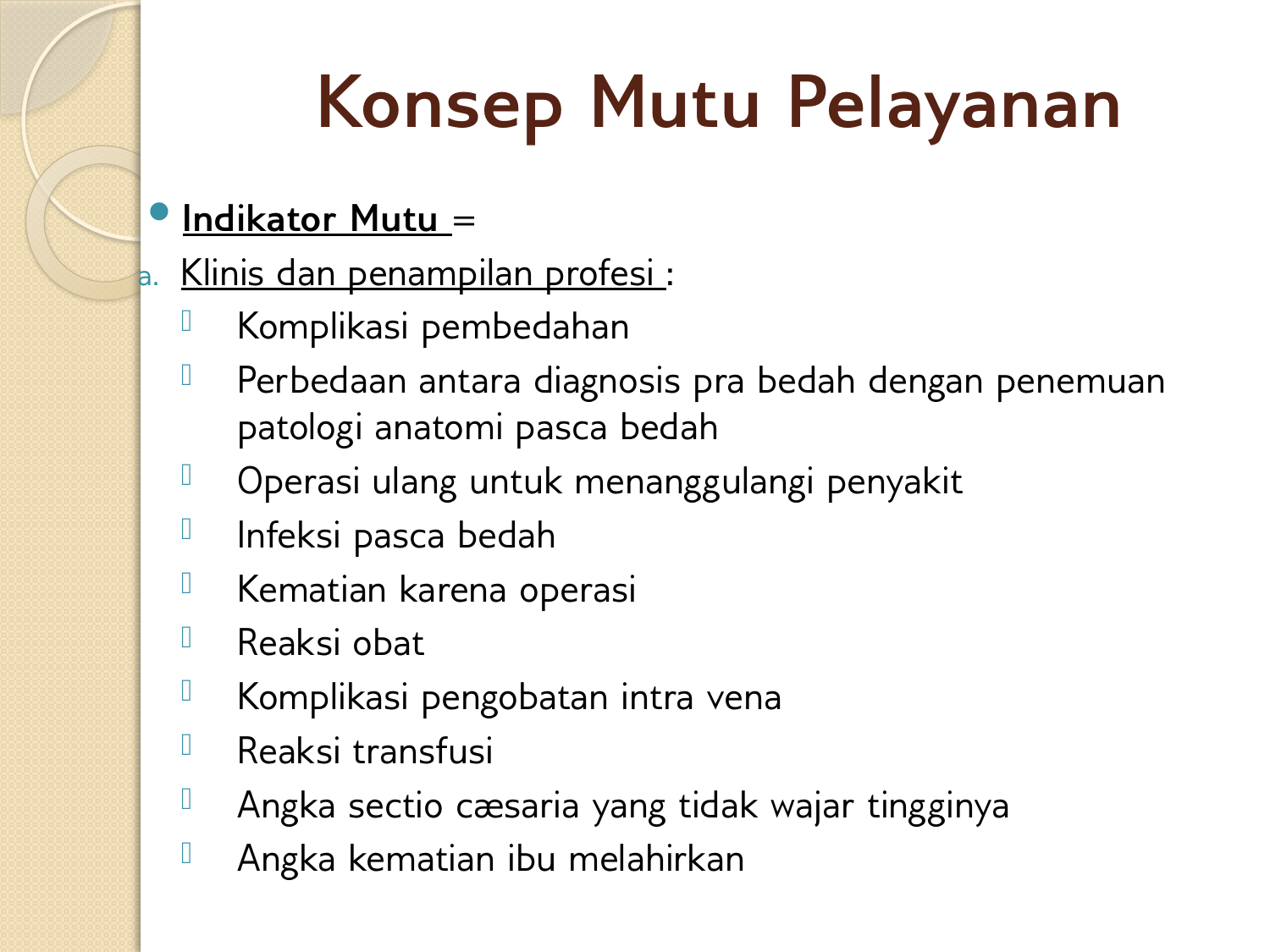

# Konsep Mutu Pelayanan
Indikator Mutu =
Klinis dan penampilan profesi :
Komplikasi pembedahan
Perbedaan antara diagnosis pra bedah dengan penemuan patologi anatomi pasca bedah
Operasi ulang untuk menanggulangi penyakit
Infeksi pasca bedah
Kematian karena operasi
Reaksi obat
Komplikasi pengobatan intra vena
Reaksi transfusi
Angka sectio caesaria yang tidak wajar tingginya
Angka kematian ibu melahirkan